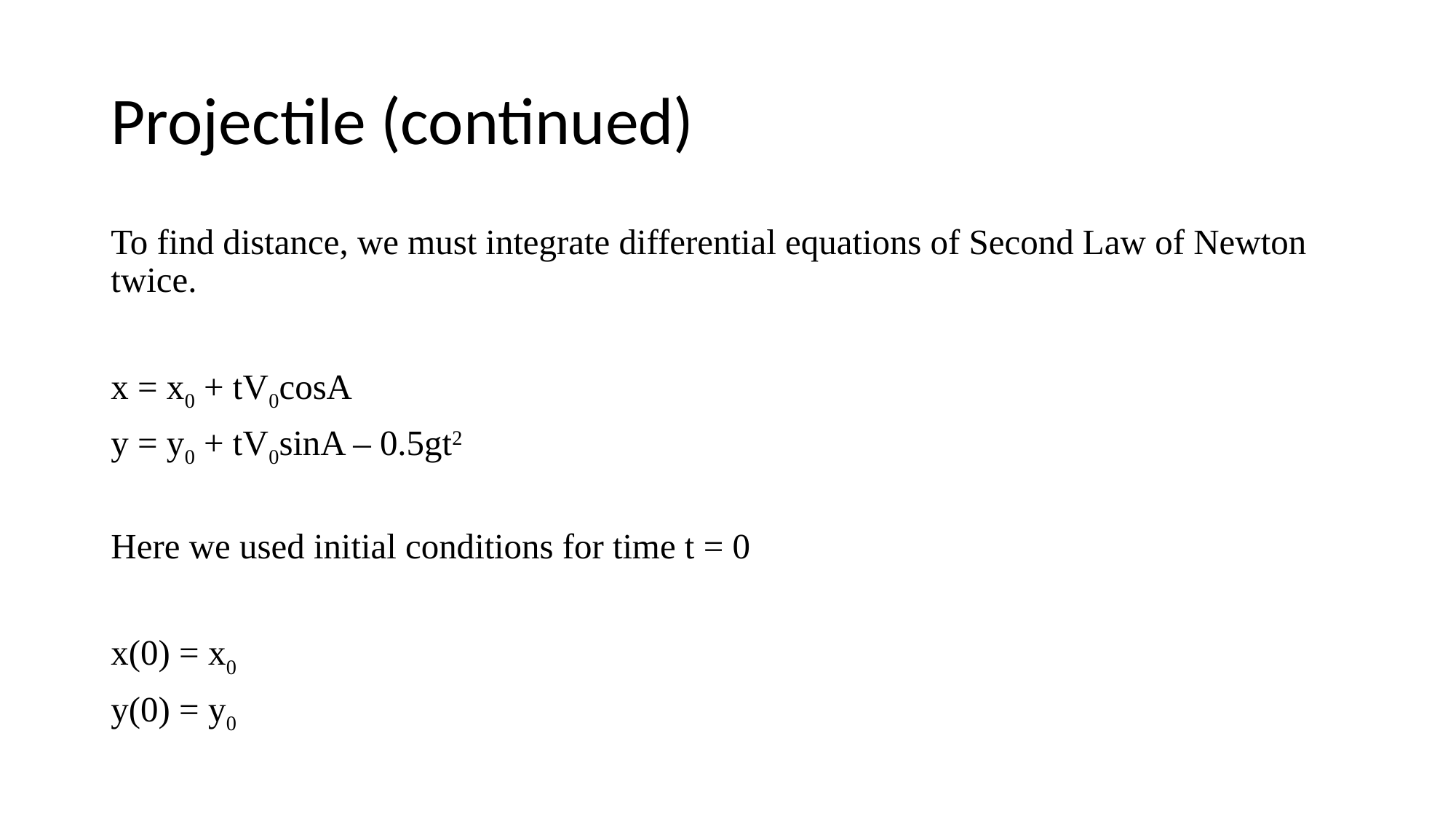

# Projectile (continued)
To find distance, we must integrate differential equations of Second Law of Newton twice.

x = x0 + tV0cosA
y = y0 + tV0sinA – 0.5gt2

Here we used initial conditions for time t = 0

x(0) = x0
y(0) = y0